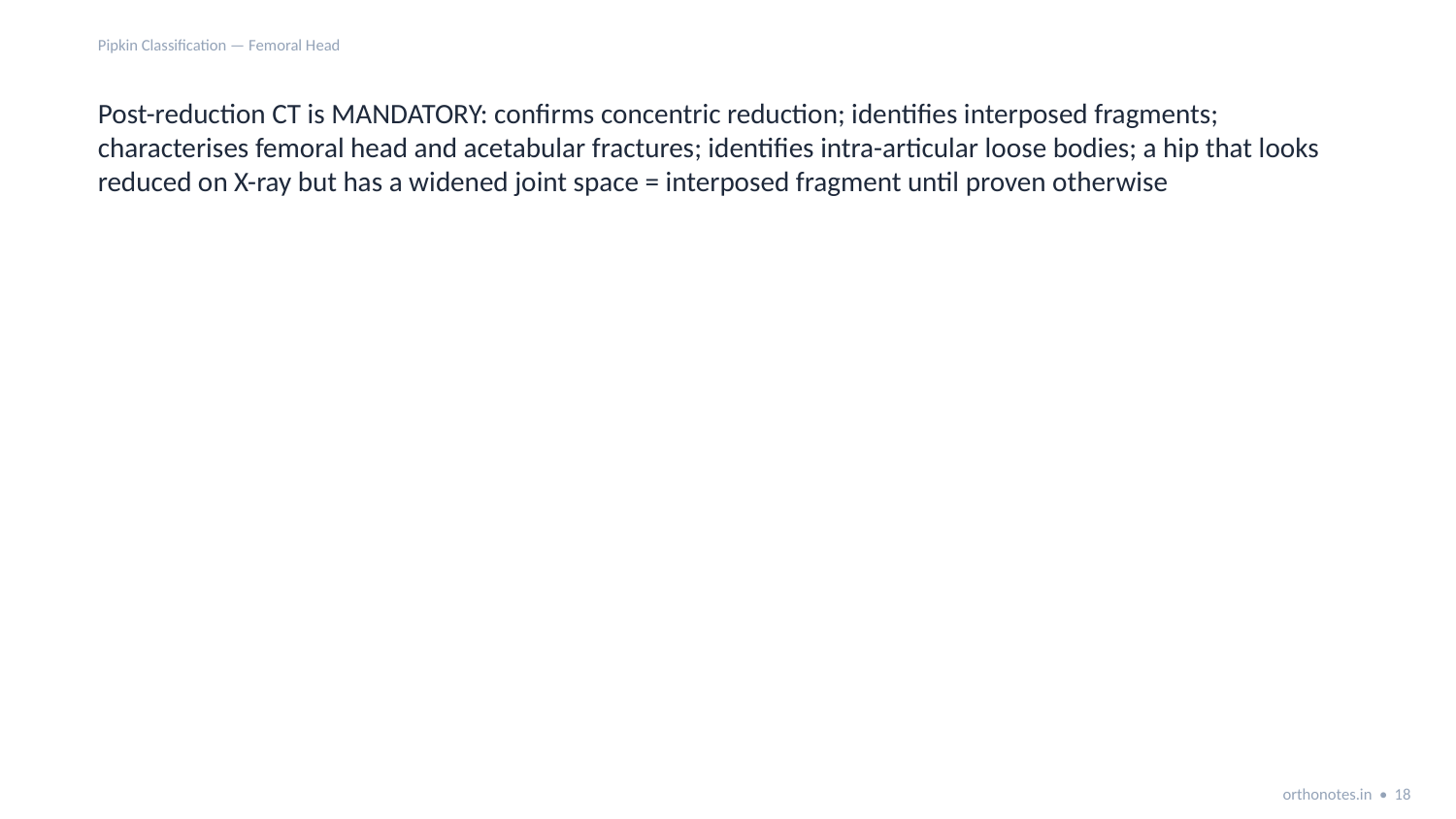

Pipkin Classification — Femoral Head
Post-reduction CT is MANDATORY: confirms concentric reduction; identifies interposed fragments; characterises femoral head and acetabular fractures; identifies intra-articular loose bodies; a hip that looks reduced on X-ray but has a widened joint space = interposed fragment until proven otherwise
orthonotes.in  •  18